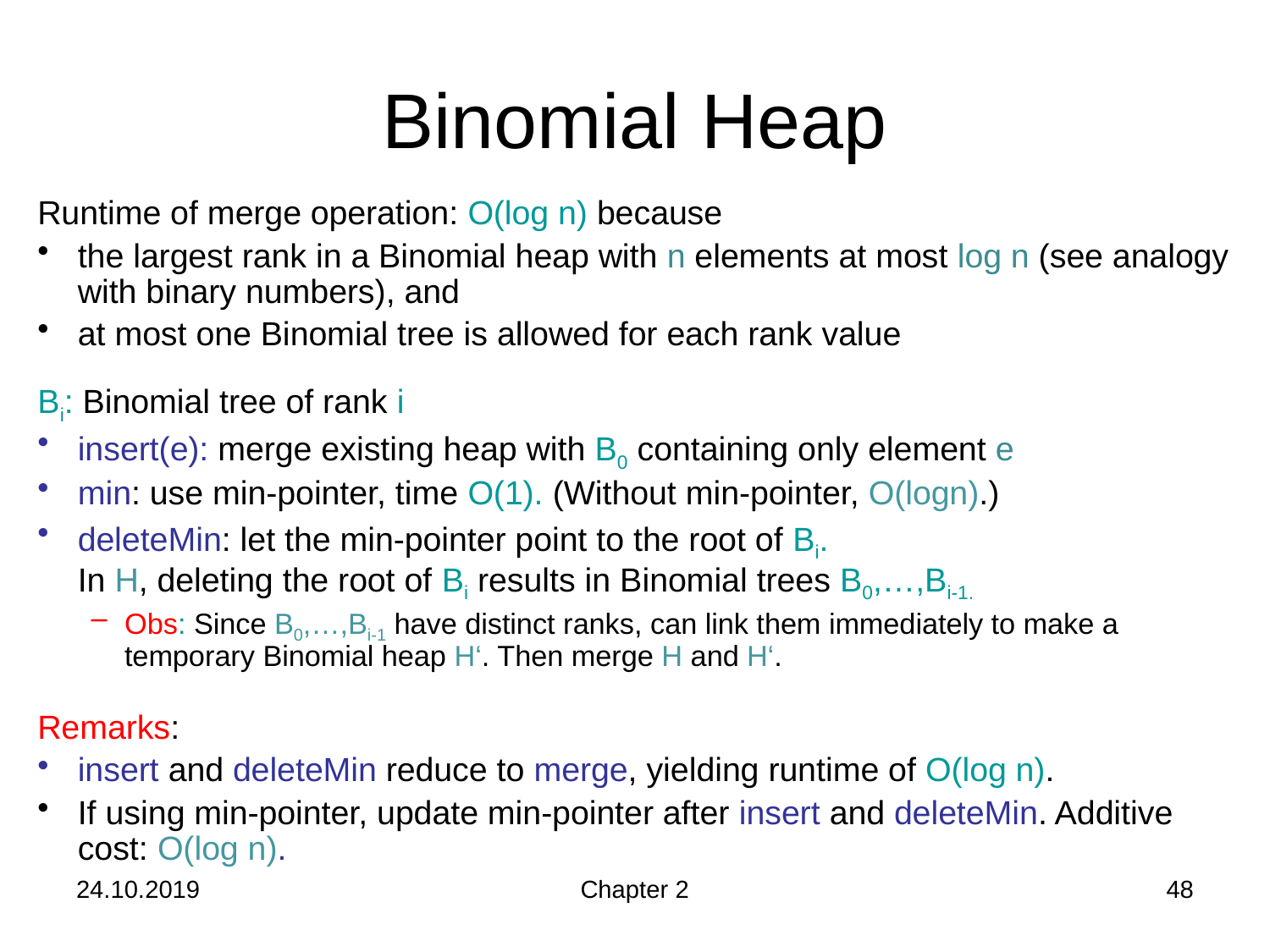

# Binomial Heap
Runtime of merge operation: O(log n) because
the largest rank in a Binomial heap with n elements at most log n (see analogy with binary numbers), and
at most one Binomial tree is allowed for each rank value

Bi: Binomial tree of rank i
insert(e): merge existing heap with B0 containing only element e
min: use min-pointer, time O(1). (Without min-pointer, O(logn).)
deleteMin: let the min-pointer point to the root of Bi.
In H, deleting the root of Bi results in Binomial trees B0,…,Bi-1.
Obs: Since B0,…,Bi-1 have distinct ranks, can link them immediately to make a temporary Binomial heap H‘. Then merge H and H‘.
Remarks:
insert and deleteMin reduce to merge, yielding runtime of O(log n).
If using min-pointer, update min-pointer after insert and deleteMin. Additive cost: O(log n).
24.10.2019
Chapter 2
48